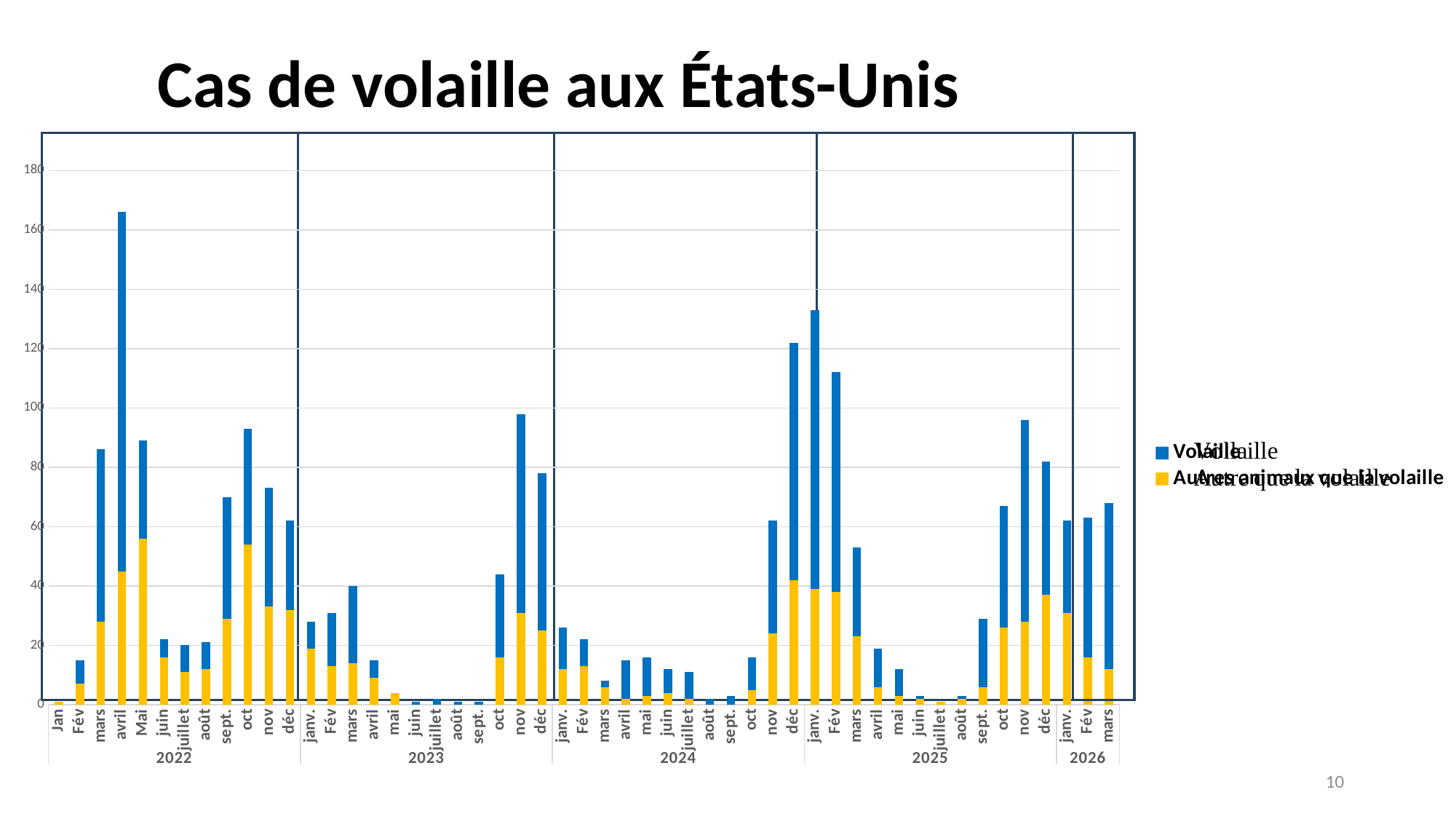

Cas de volaille aux États-Unis

### Chart

| Category | Autres animaux que la volaille | Volaille |
|---|---|---|
| Jan | 1.0 | None |
| Fév | 7.0 | 8.0 |
| mars | 28.0 | 58.0 |
| avril | 45.0 | 121.0 |
| Mai | 56.0 | 33.0 |
| juin | 16.0 | 6.0 |
| juillet | 11.0 | 9.0 |
| août | 12.0 | 9.0 |
| sept. | 29.0 | 41.0 |
| oct | 54.0 | 39.0 |
| nov | 33.0 | 40.0 |
| déc | 32.0 | 30.0 |
| janv. | 19.0 | 9.0 |
| Fév | 13.0 | 18.0 |
| mars | 14.0 | 26.0 |
| avril | 9.0 | 6.0 |
| mai | 4.0 | None |
| juin | None | 1.0 |
| juillet | None | 2.0 |
| août | None | 1.0 |
| sept. | None | 1.0 |
| oct | 16.0 | 28.0 |
| nov | 31.0 | 67.0 |
| déc | 25.0 | 53.0 |
| janv. | 12.0 | 14.0 |
| Fév | 13.0 | 9.0 |
| mars | 6.0 | 2.0 |
| avril | 2.0 | 13.0 |
| mai | 3.0 | 13.0 |
| juin | 4.0 | 8.0 |
| juillet | 2.0 | 9.0 |
| août | None | 2.0 |
| sept. | None | 3.0 |
| oct | 5.0 | 11.0 |
| nov | 24.0 | 38.0 |
| déc | 42.0 | 80.0 |
| janv. | 39.0 | 94.0 |
| Fév | 38.0 | 74.0 |
| mars | 23.0 | 30.0 |
| avril | 6.0 | 13.0 |
| mai | 3.0 | 9.0 |
| juin | 2.0 | 1.0 |
| juillet | 1.0 | None |
| août | 2.0 | 1.0 |
| sept. | 6.0 | 23.0 |
| oct | 26.0 | 41.0 |
| nov | 28.0 | 68.0 |
| déc | 37.0 | 45.0 |
| janv. | 31.0 | 31.0 |
| Fév | 16.0 | 47.0 |
| mars | 12.0 | 56.0 |
10